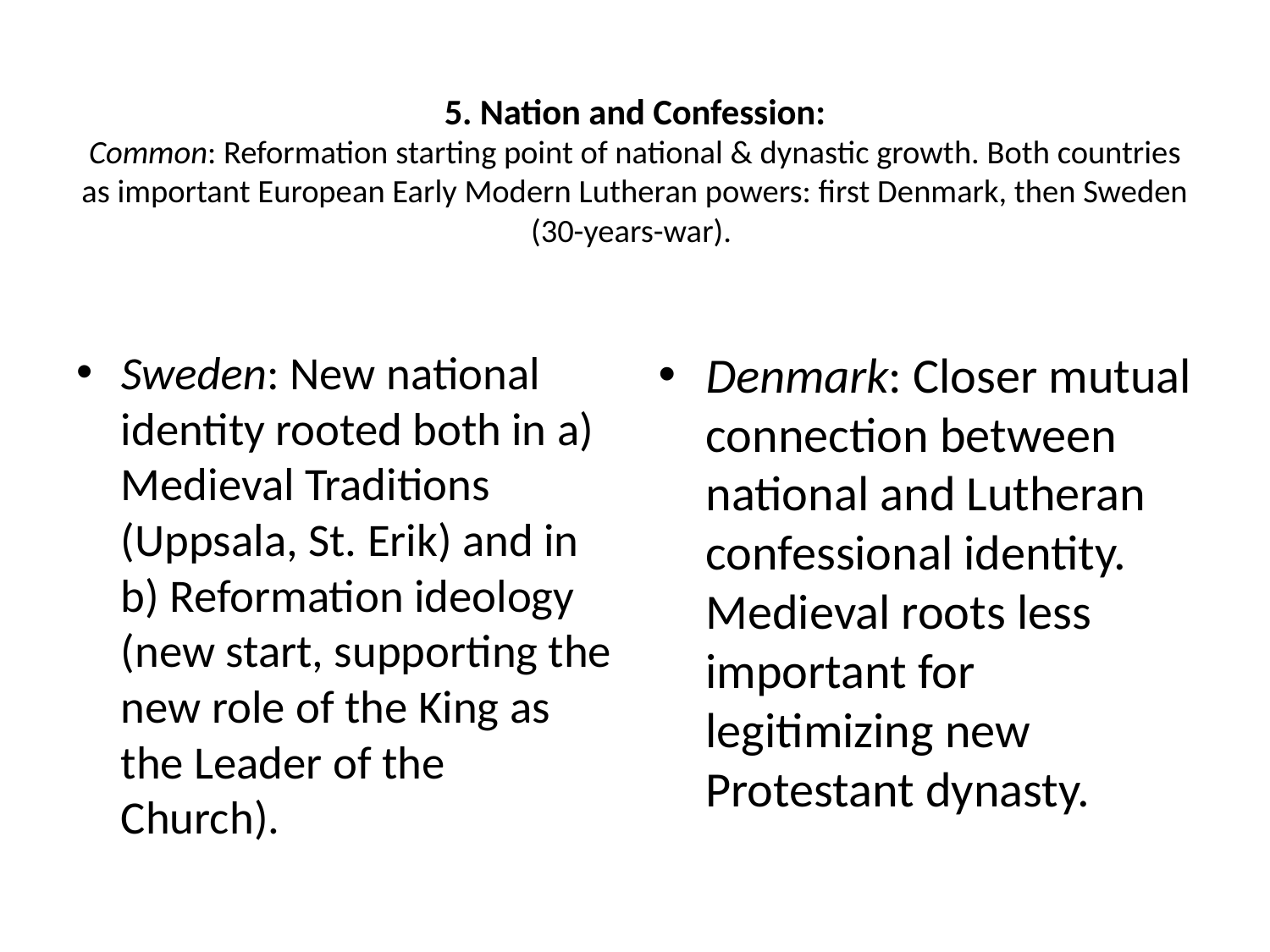

# 5. Nation and Confession: Common: Reformation starting point of national & dynastic growth. Both countries as important European Early Modern Lutheran powers: first Denmark, then Sweden (30-years-war).
Sweden: New national identity rooted both in a) Medieval Traditions (Uppsala, St. Erik) and in b) Reformation ideology (new start, supporting the new role of the King as the Leader of the Church).
Denmark: Closer mutual connection between national and Lutheran confessional identity. Medieval roots less important for legitimizing new Protestant dynasty.